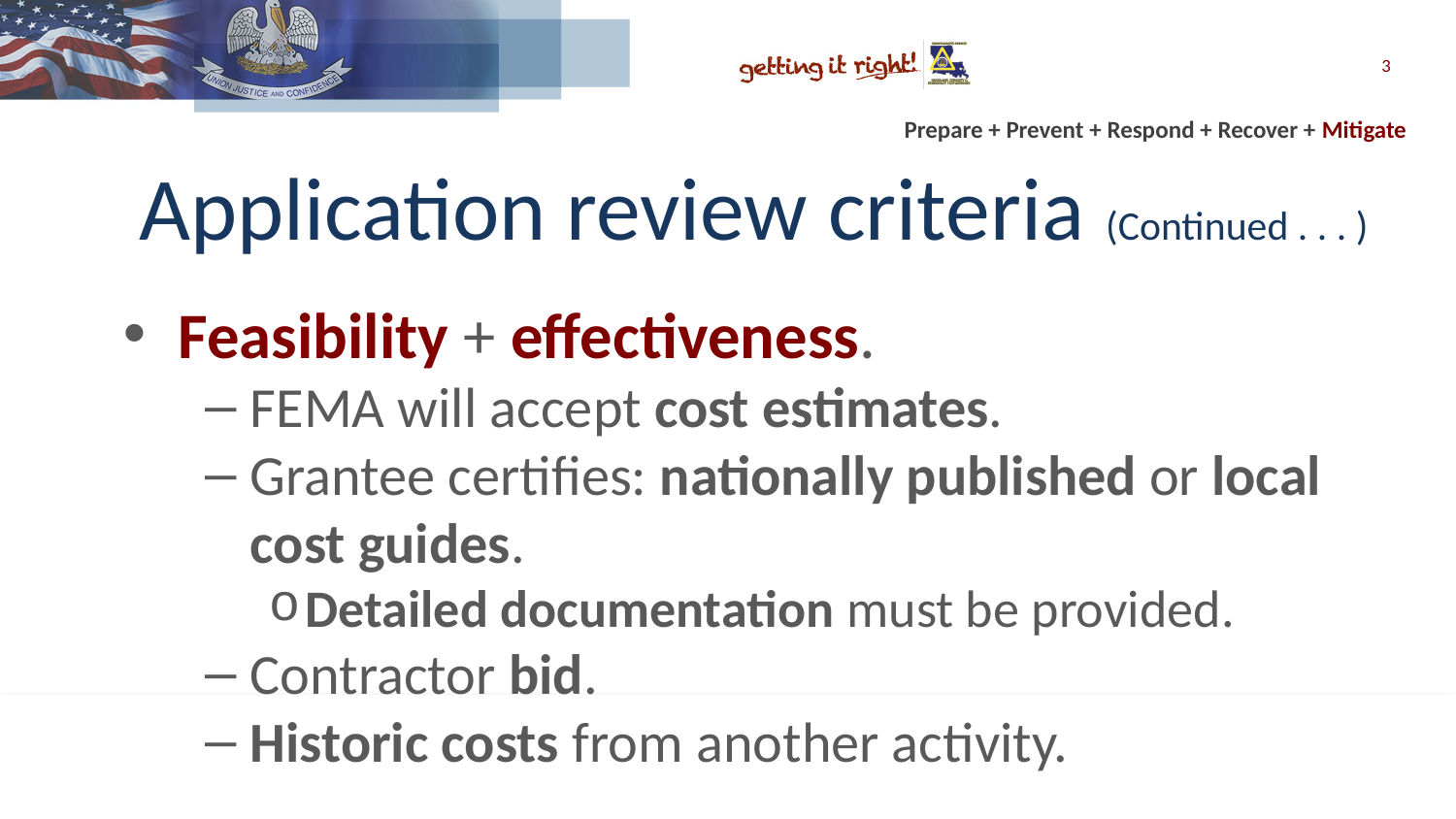

3
# Application review criteria (Continued . . . )
Feasibility + effectiveness.
FEMA will accept cost estimates.
Grantee certifies: nationally published or local cost guides.
Detailed documentation must be provided.
Contractor bid.
Historic costs from another activity.